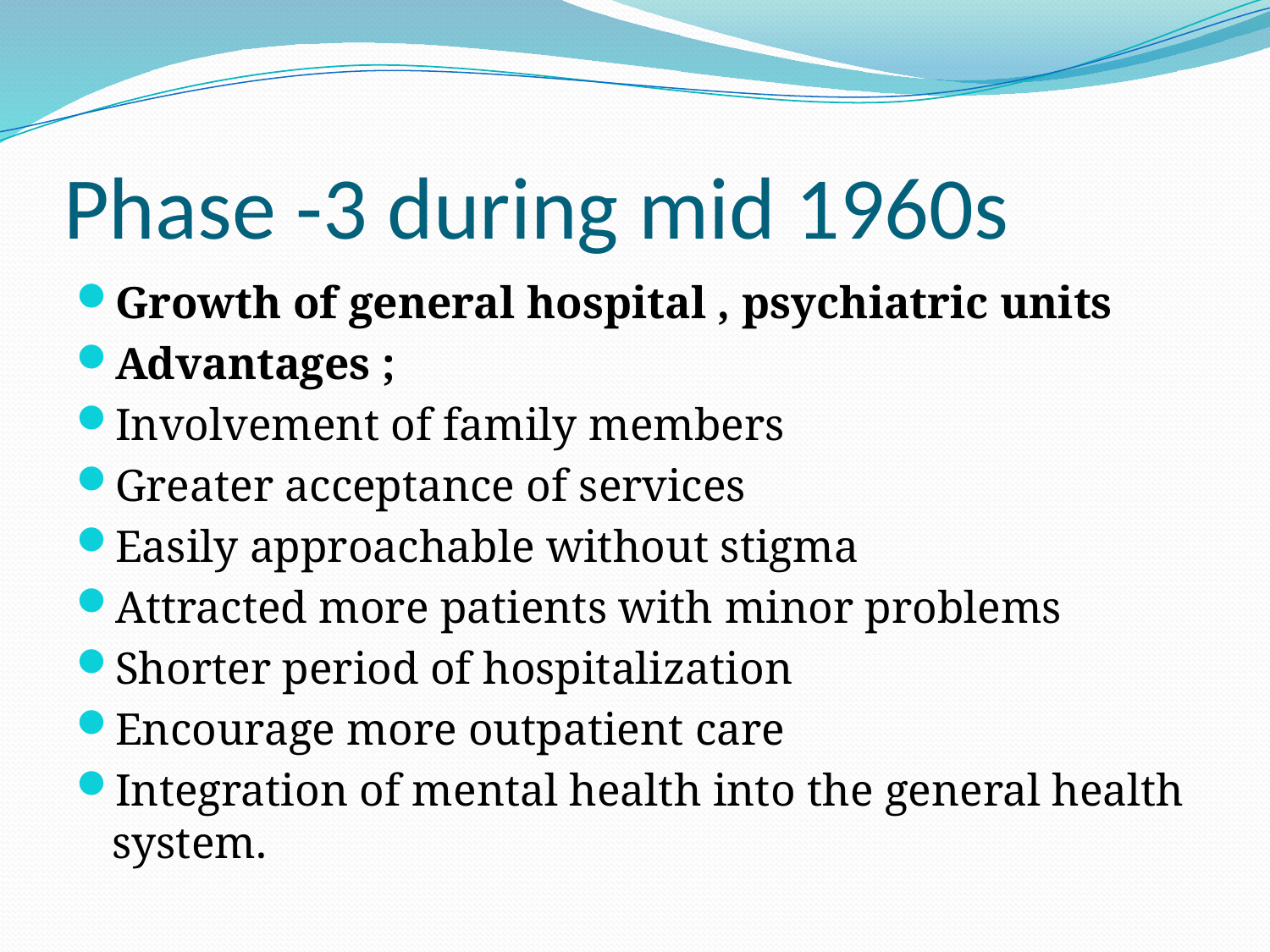

# Phase -3 during mid 1960s
Growth of general hospital , psychiatric units
Advantages ;
Involvement of family members
Greater acceptance of services
Easily approachable without stigma
Attracted more patients with minor problems
Shorter period of hospitalization
Encourage more outpatient care
Integration of mental health into the general health system.